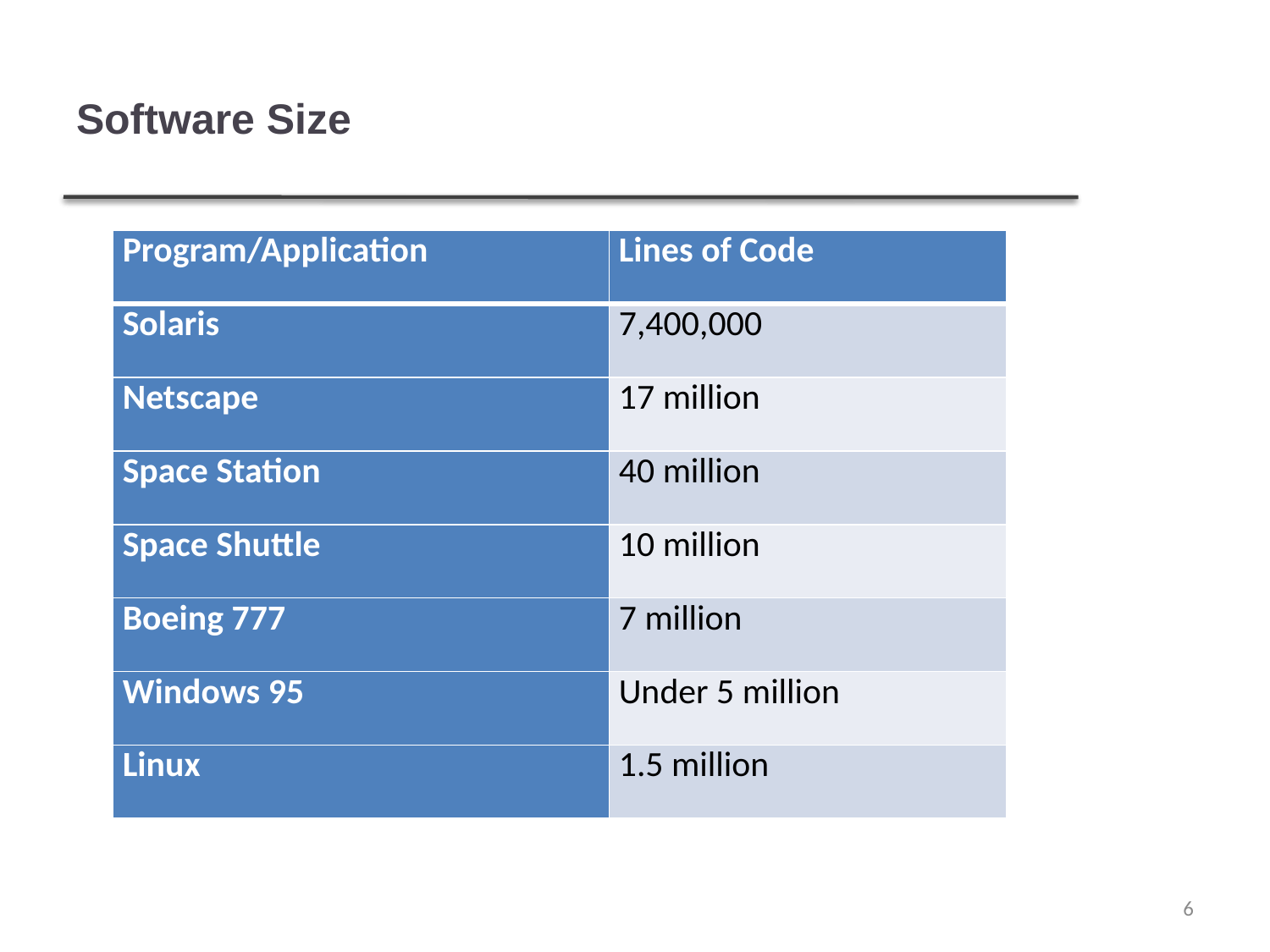

# Software Size
| Program/Application | Lines of Code |
| --- | --- |
| Solaris | 7,400,000 |
| Netscape | 17 million |
| Space Station | 40 million |
| Space Shuttle | 10 million |
| Boeing 777 | 7 million |
| Windows 95 | Under 5 million |
| Linux | 1.5 million |
6